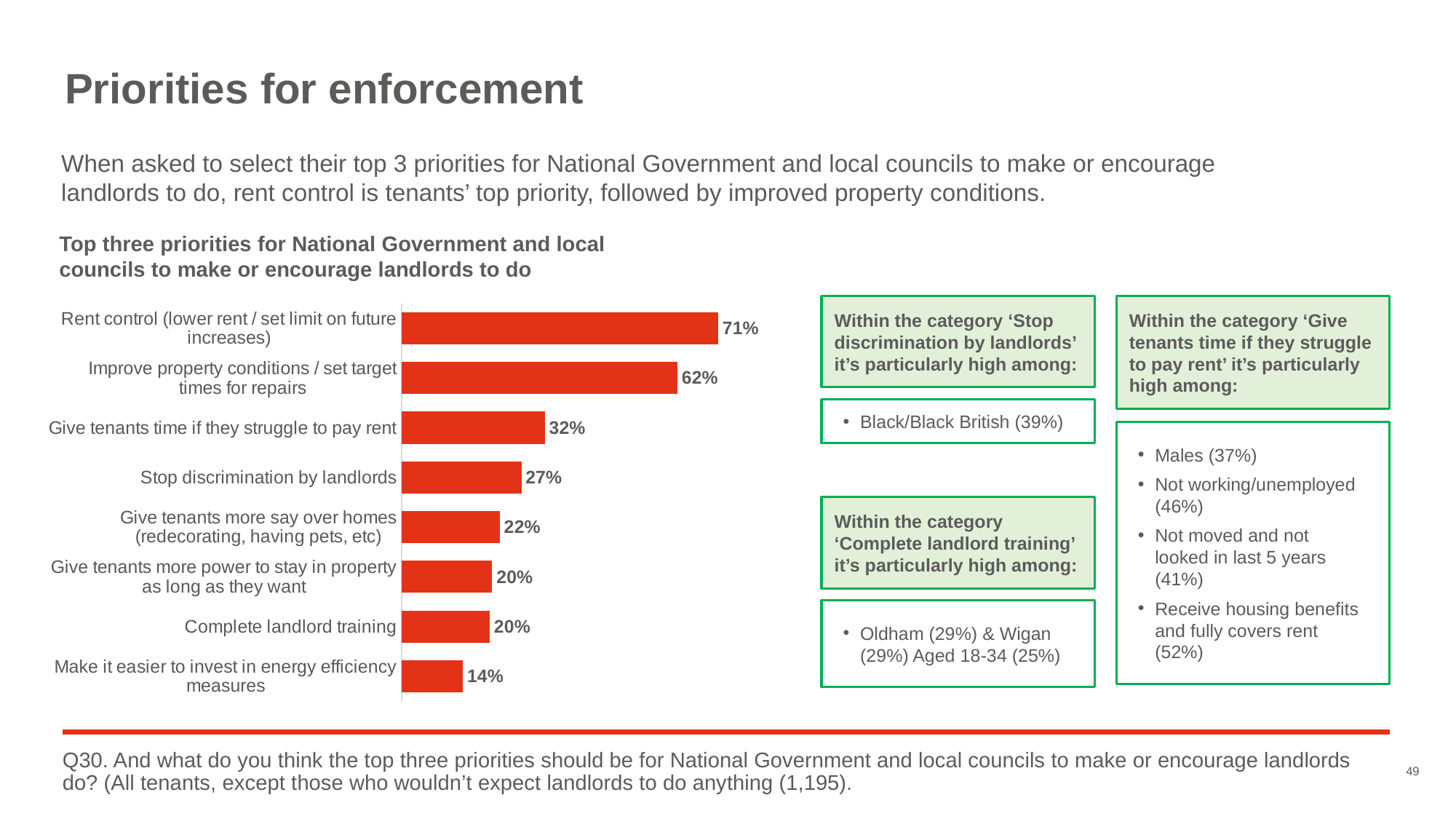

# Priorities for enforcement
When asked to select their top 3 priorities for National Government and local councils to make or encourage landlords to do, rent control is tenants’ top priority, followed by improved property conditions.
Top three priorities for National Government and local councils to make or encourage landlords to do
Within the category ‘Stop discrimination by landlords’ it’s particularly high among:
Within the category ‘Give tenants time if they struggle to pay rent’ it’s particularly high among:

### Chart

| Category | Series 1 |
|---|---|
| Make it easier to invest in energy efficiency measures | 0.13699190702412276 |
| Complete landlord training | 0.19665144368759546 |
| Give tenants more power to stay in property as long as they want | 0.20201002476662058 |
| Give tenants more say over homes (redecorating, having pets, etc) | 0.2190678654424913 |
| Stop discrimination by landlords | 0.26722829681671717 |
| Give tenants time if they struggle to pay rent | 0.3194884292413889 |
| Improve property conditions / set target times for repairs | 0.6154094851178343 |
| Rent control (lower rent / set limit on future increases) | 0.7065138636409379 |
Black/Black British (39%)
Males (37%)
Not working/unemployed (46%)
Not moved and not looked in last 5 years (41%)
Receive housing benefits and fully covers rent (52%)
Within the category ‘Complete landlord training’ it’s particularly high among:
Oldham (29%) & Wigan (29%) Aged 18-34 (25%)
Q30. And what do you think the top three priorities should be for National Government and local councils to make or encourage landlords do? (All tenants, except those who wouldn’t expect landlords to do anything (1,195).